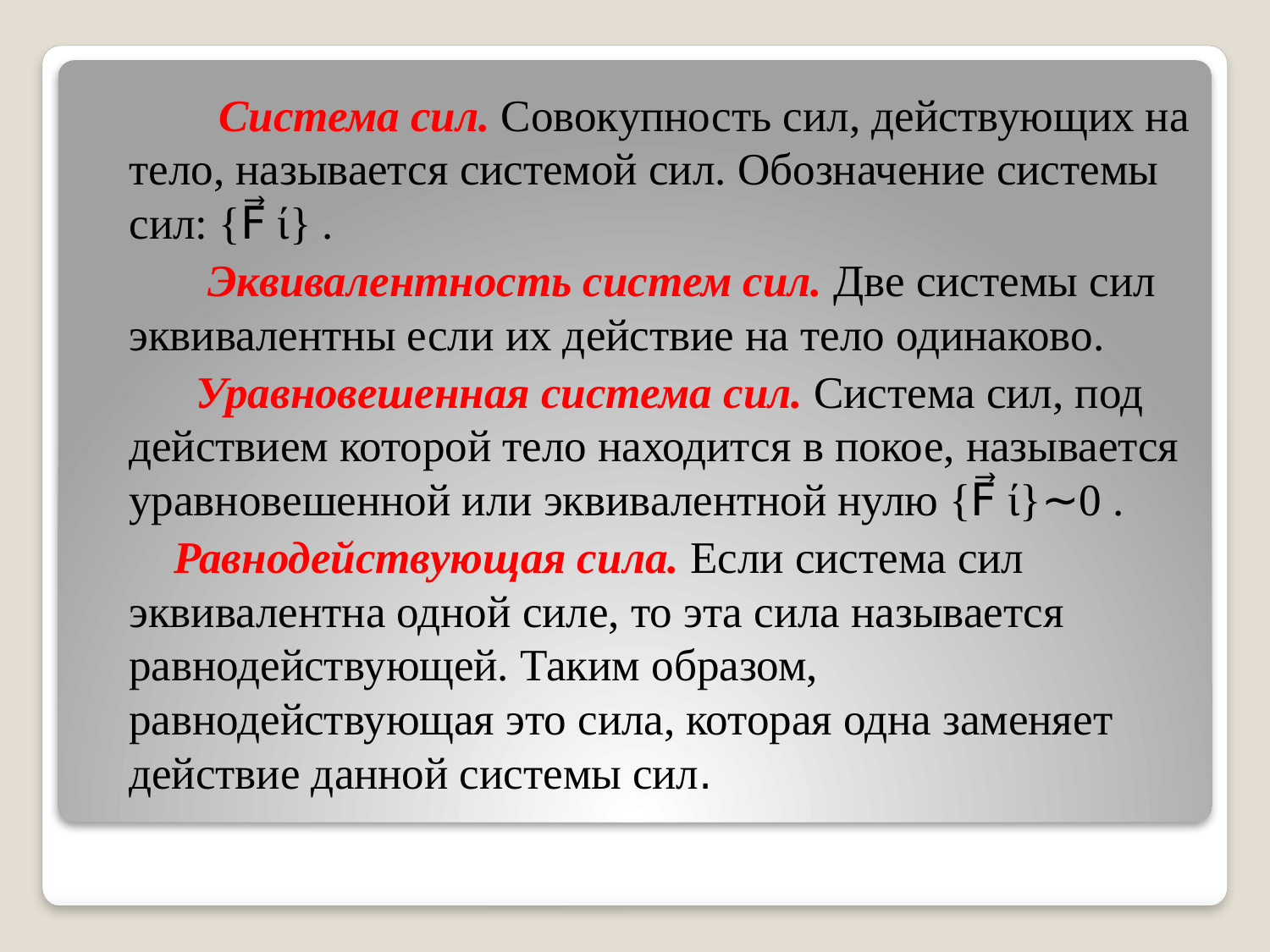

Система сил. Совокупность сил, действующих на тело, называется системой сил. Обозначение системы сил: {F⃗ ί} .
          Эквивалентность систем сил. Две системы сил эквивалентны если их действие на тело одинаково.
         Уравновешенная система сил. Система сил, под действием которой тело находится в покое, называется уравновешенной или эквивалентной нулю {F⃗ ί}∼0 .
       Равнодействующая сила. Если система сил эквивалентна одной силе, то эта сила называется равнодействующей. Таким образом, равнодействующая это сила, которая одна заменяет действие данной системы сил.